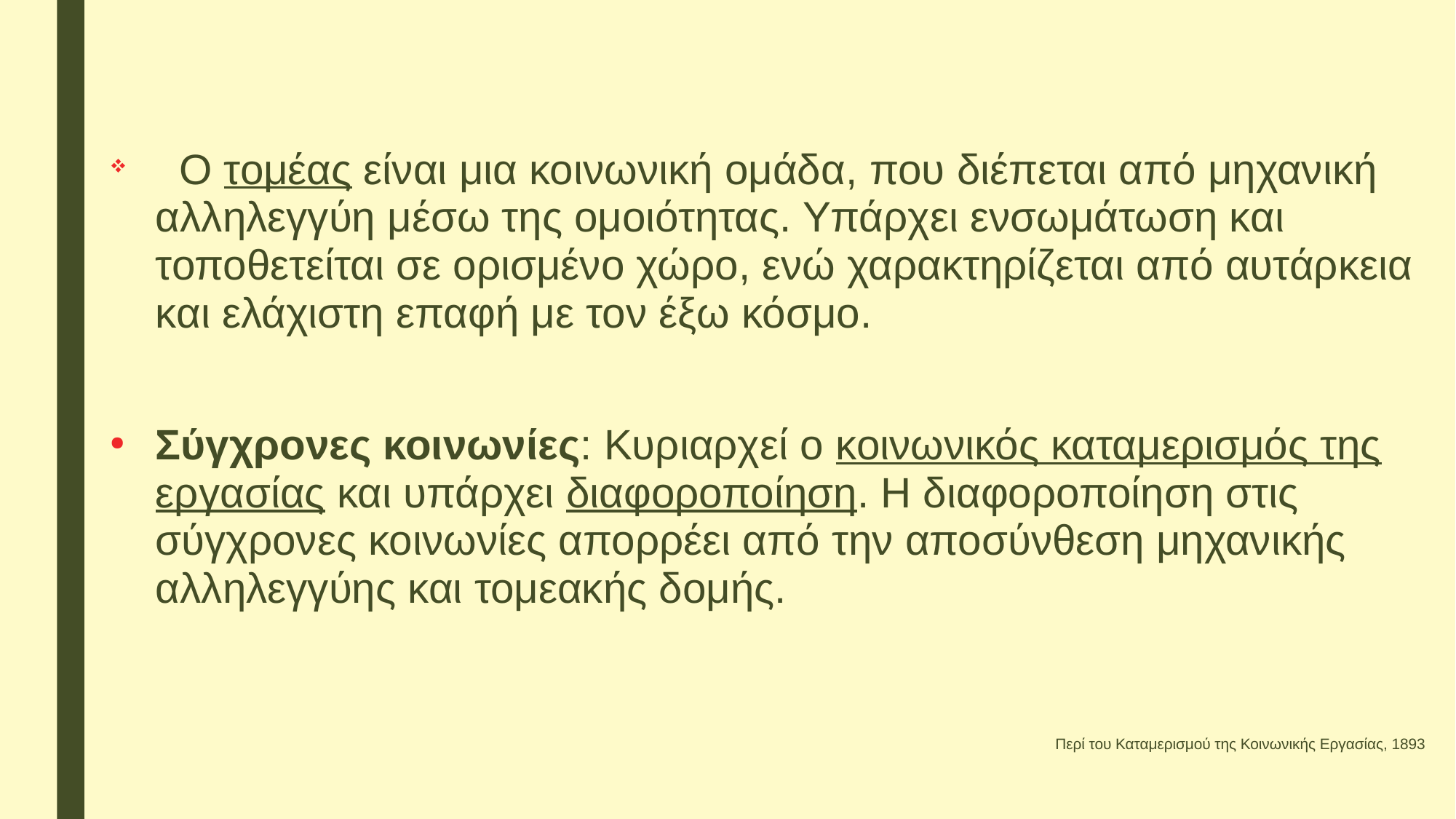

Ο τομέας είναι μια κοινωνική ομάδα, που διέπεται από μηχανική αλληλεγγύη μέσω της ομοιότητας. Υπάρχει ενσωμάτωση και τοποθετείται σε ορισμένο χώρο, ενώ χαρακτηρίζεται από αυτάρκεια και ελάχιστη επαφή με τον έξω κόσμο.

Σύγχρονες κοινωνίες: Κυριαρχεί ο κοινωνικός καταμερισμός της εργασίας και υπάρχει διαφοροποίηση. Η διαφοροποίηση στις σύγχρονες κοινωνίες απορρέει από την αποσύνθεση μηχανικής αλληλεγγύης και τομεακής δομής.

Περί του Καταμερισμού της Κοινωνικής Εργασίας, 1893